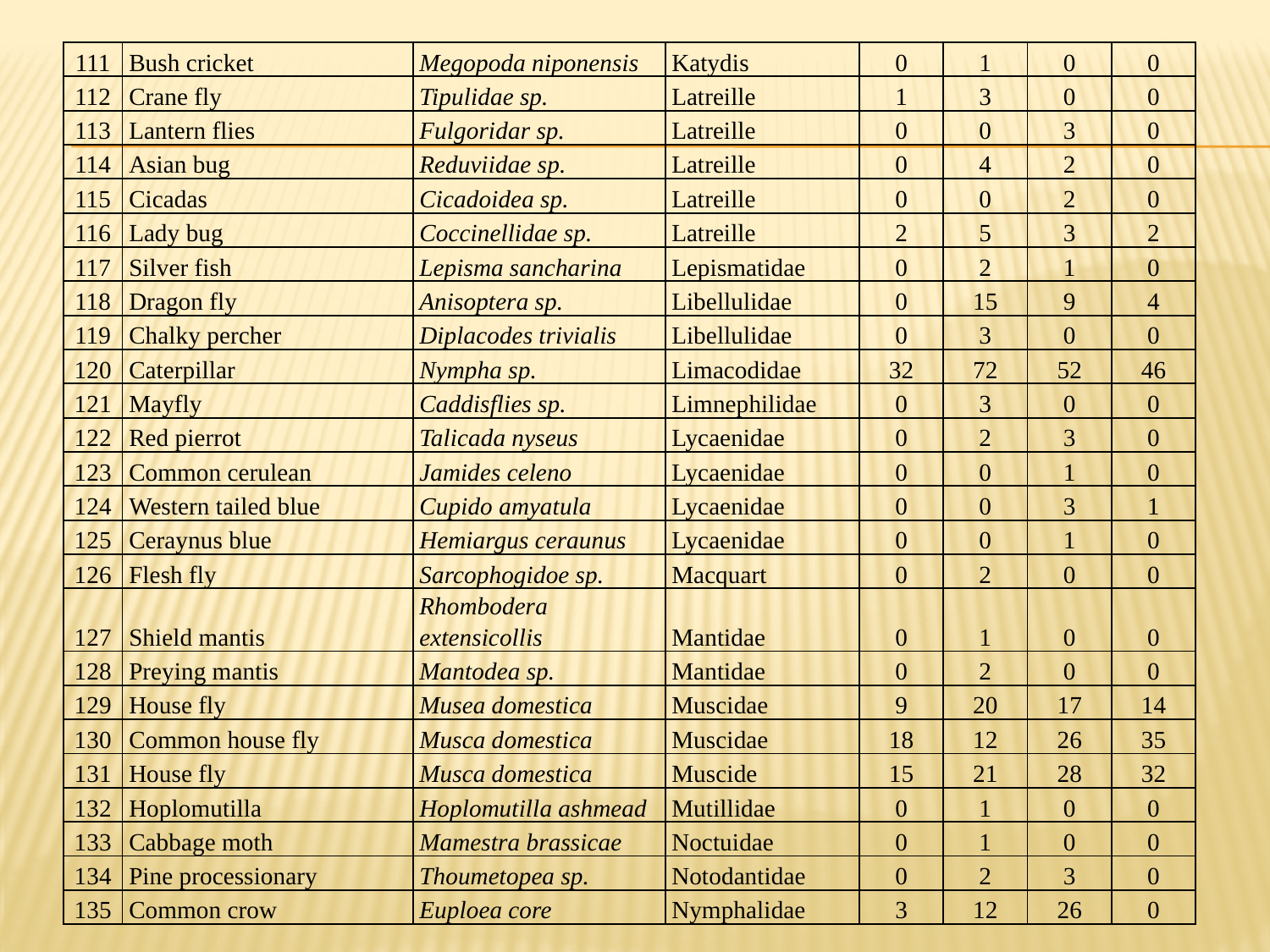

| 111 | Bush cricket | Megopoda niponensis | Katydis | 0 | 1 | 0 | 0 |
| --- | --- | --- | --- | --- | --- | --- | --- |
| 112 | Crane fly | Tipulidae sp. | Latreille | 1 | 3 | 0 | 0 |
| 113 | Lantern flies | Fulgoridar sp. | Latreille | 0 | 0 | 3 | 0 |
| 114 | Asian bug | Reduviidae sp. | Latreille | 0 | 4 | 2 | 0 |
| 115 | Cicadas | Cicadoidea sp. | Latreille | 0 | 0 | 2 | 0 |
| 116 | Lady bug | Coccinellidae sp. | Latreille | 2 | 5 | 3 | 2 |
| 117 | Silver fish | Lepisma sancharina | Lepismatidae | 0 | 2 | 1 | 0 |
| 118 | Dragon fly | Anisoptera sp. | Libellulidae | 0 | 15 | 9 | 4 |
| 119 | Chalky percher | Diplacodes trivialis | Libellulidae | 0 | 3 | 0 | 0 |
| 120 | Caterpillar | Nympha sp. | Limacodidae | 32 | 72 | 52 | 46 |
| 121 | Mayfly | Caddisflies sp. | Limnephilidae | 0 | 3 | 0 | 0 |
| 122 | Red pierrot | Talicada nyseus | Lycaenidae | 0 | 2 | 3 | 0 |
| 123 | Common cerulean | Jamides celeno | Lycaenidae | 0 | 0 | 1 | 0 |
| 124 | Western tailed blue | Cupido amyatula | Lycaenidae | 0 | 0 | 3 | 1 |
| 125 | Ceraynus blue | Hemiargus ceraunus | Lycaenidae | 0 | 0 | 1 | 0 |
| 126 | Flesh fly | Sarcophogidoe sp. | Macquart | 0 | 2 | 0 | 0 |
| 127 | Shield mantis | Rhombodera extensicollis | Mantidae | 0 | 1 | 0 | 0 |
| 128 | Preying mantis | Mantodea sp. | Mantidae | 0 | 2 | 0 | 0 |
| 129 | House fly | Musea domestica | Muscidae | 9 | 20 | 17 | 14 |
| 130 | Common house fly | Musca domestica | Muscidae | 18 | 12 | 26 | 35 |
| 131 | House fly | Musca domestica | Muscide | 15 | 21 | 28 | 32 |
| 132 | Hoplomutilla | Hoplomutilla ashmead | Mutillidae | 0 | 1 | 0 | 0 |
| 133 | Cabbage moth | Mamestra brassicae | Noctuidae | 0 | 1 | 0 | 0 |
| 134 | Pine processionary | Thoumetopea sp. | Notodantidae | 0 | 2 | 3 | 0 |
| 135 | Common crow | Euploea core | Nymphalidae | 3 | 12 | 26 | 0 |